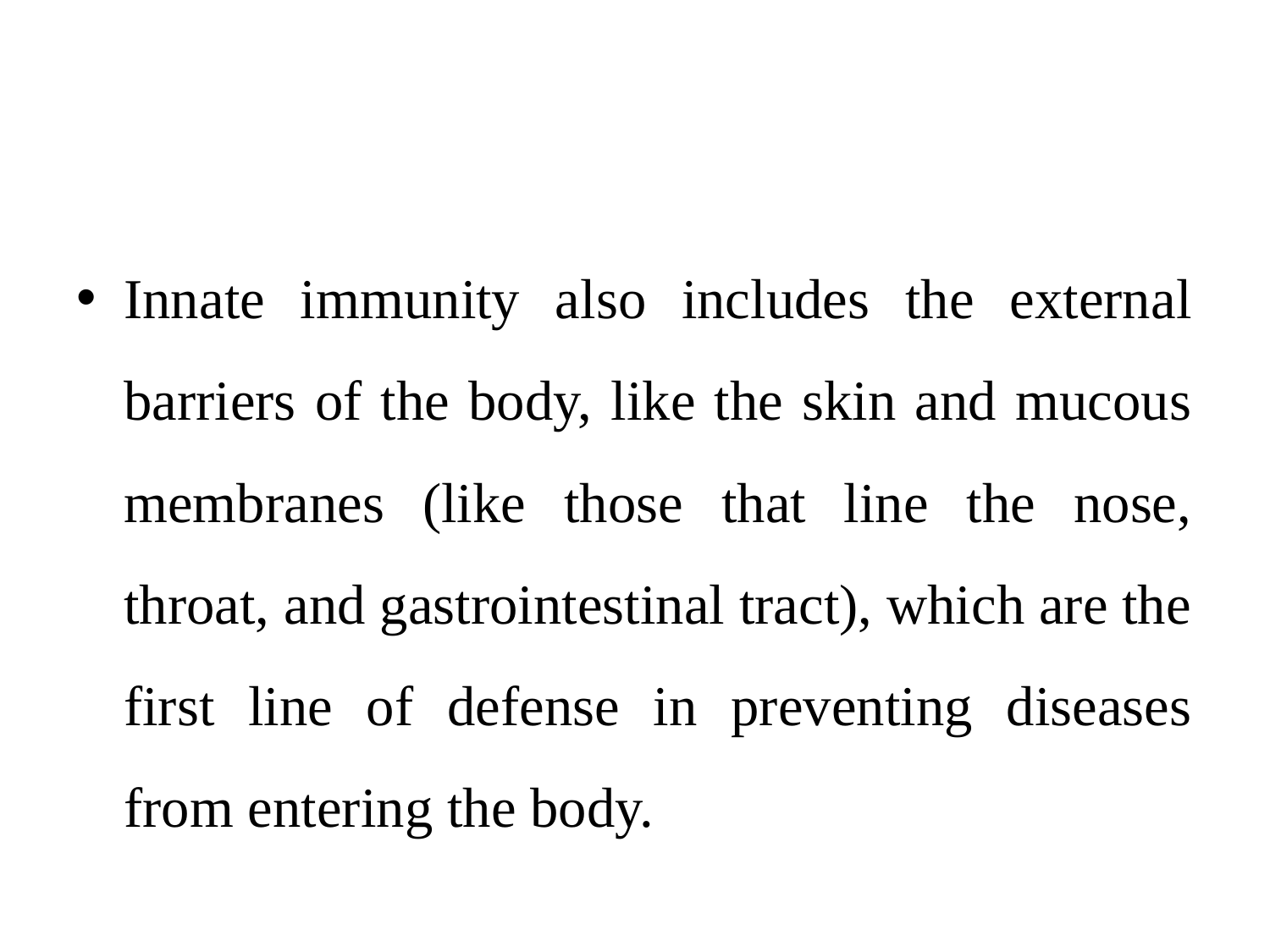

#
Innate immunity also includes the external barriers of the body, like the skin and mucous membranes (like those that line the nose, throat, and gastrointestinal tract), which are the first line of defense in preventing diseases from entering the body.